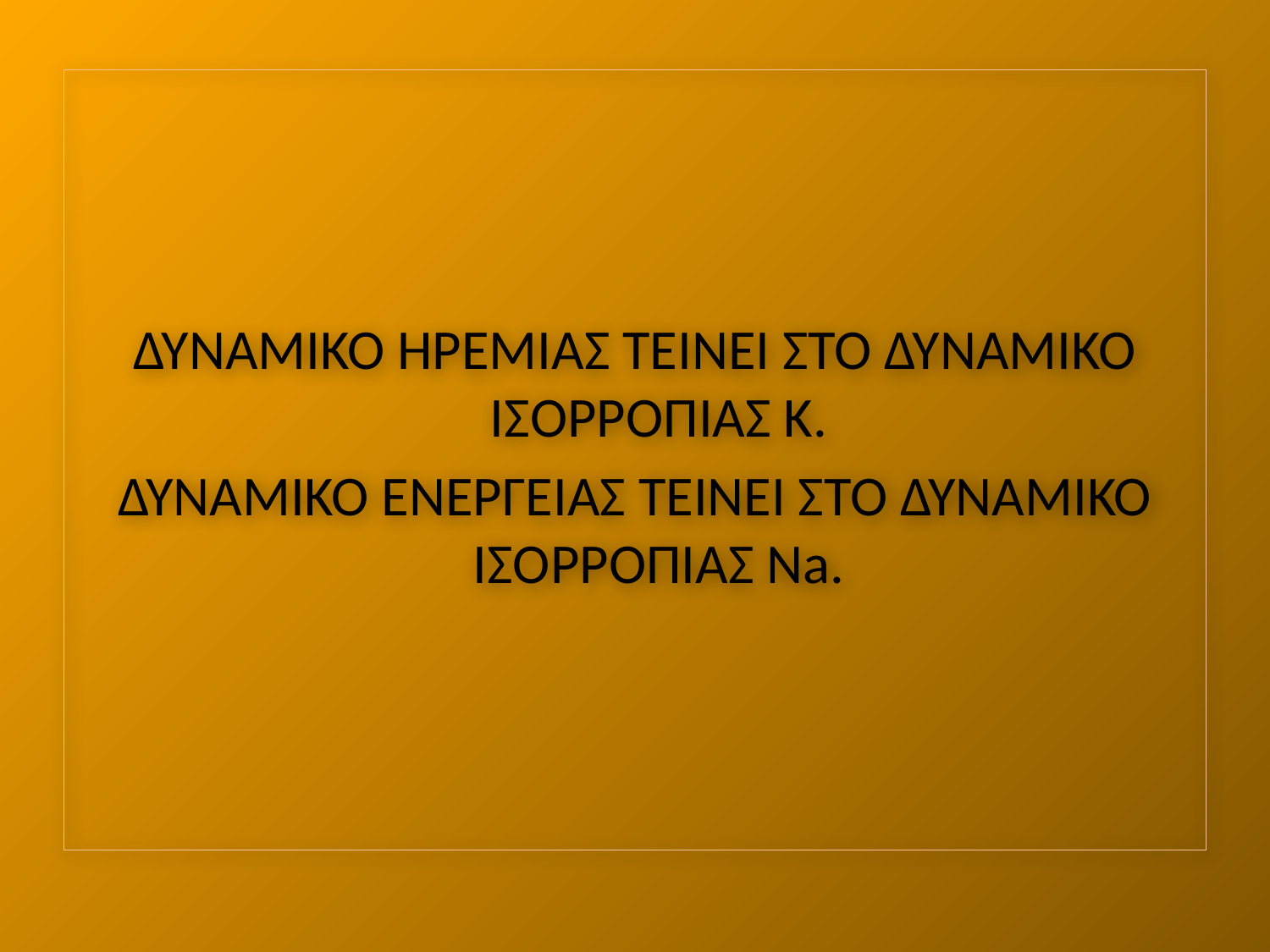

ΔΥΝΑΜΙΚΟ ΗΡΕΜΙΑΣ ΤΕΙΝΕΙ ΣΤΟ ΔΥΝΑΜΙΚΟ ΙΣΟΡΡΟΠΙΑΣ Κ.
ΔΥΝΑΜΙΚΟ ΕΝΕΡΓΕΙΑΣ ΤΕΙΝΕΙ ΣΤΟ ΔΥΝΑΜΙΚΟ ΙΣΟΡΡΟΠΙΑΣ Na.